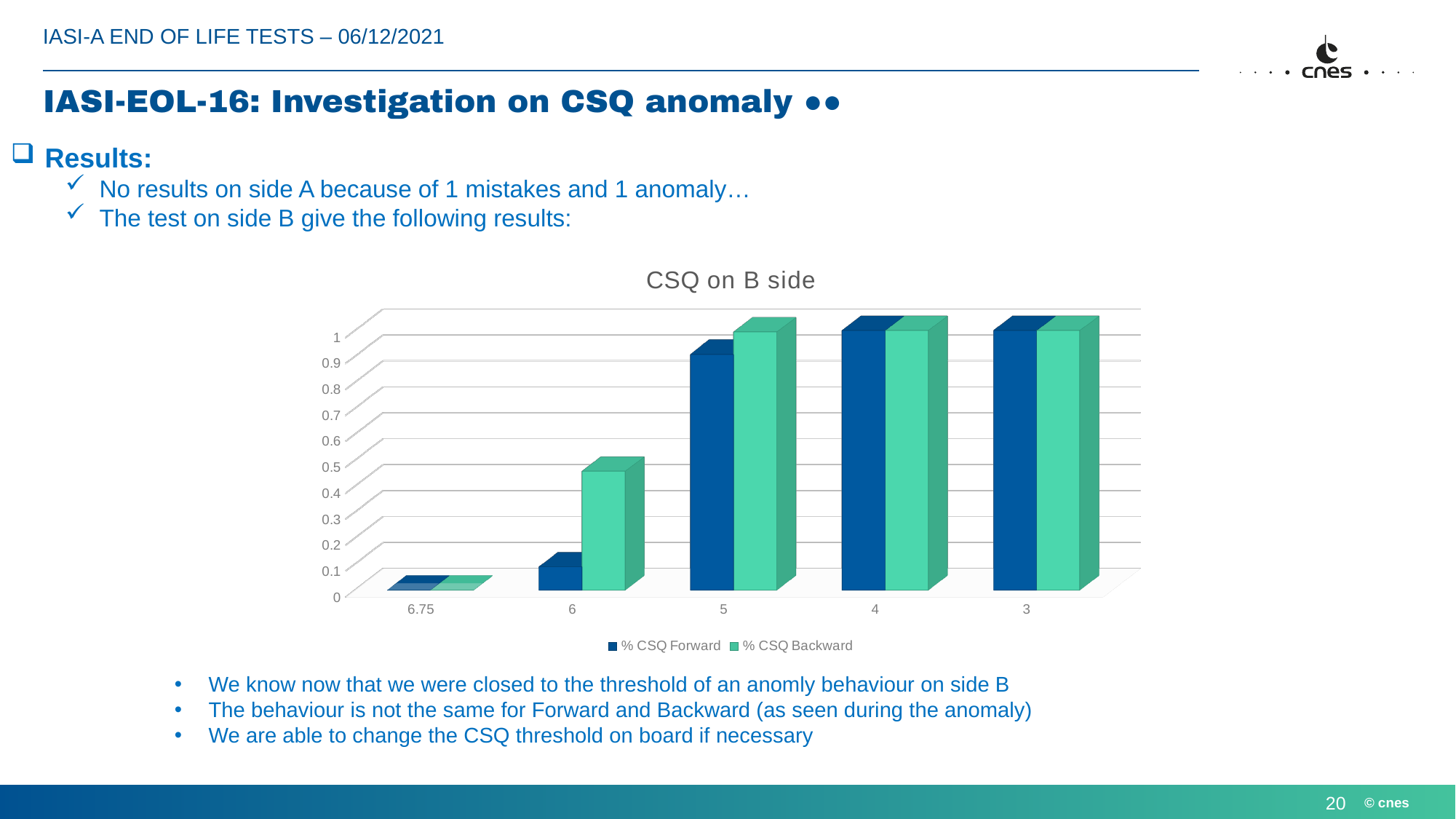

IASI-A End of life tests – 06/12/2021
# IASI-EOL-16: Investigation on CSQ anomaly ●●
Results:
No results on side A because of 1 mistakes and 1 anomaly…
The test on side B give the following results:

We know now that we were closed to the threshold of an anomly behaviour on side B
The behaviour is not the same for Forward and Backward (as seen during the anomaly)
We are able to change the CSQ threshold on board if necessary

[unsupported chart]

20